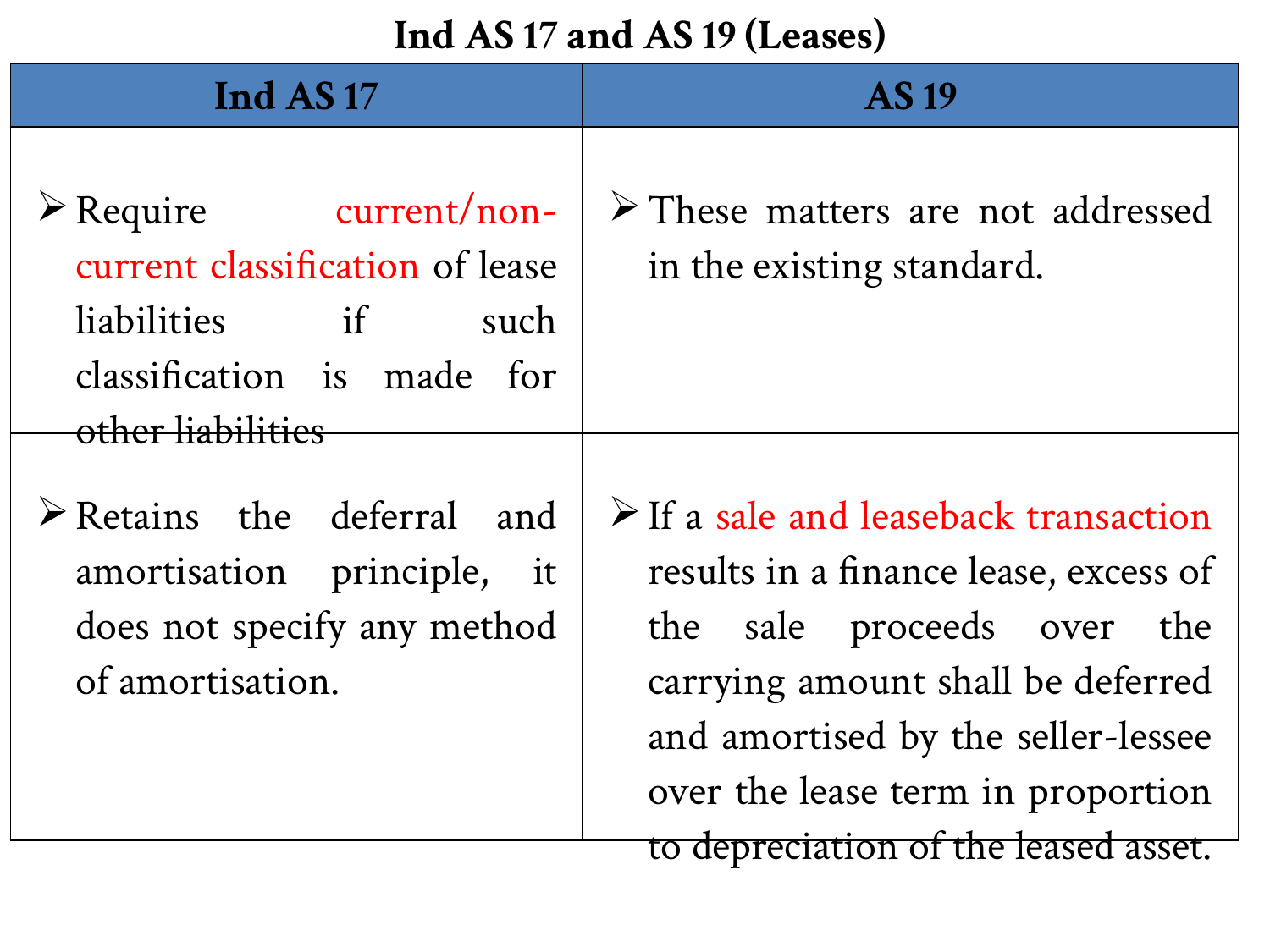

Ind AS 17 and AS 19 (Leases)
| Ind AS 17 | AS 19 |
| --- | --- |
| Require current/non-current classification of lease liabilities if such classification is made for other liabilities | These matters are not addressed in the existing standard. |
| Retains the deferral and amortisation principle, it does not specify any method of amortisation. | If a sale and leaseback transaction results in a finance lease, excess of the sale proceeds over the carrying amount shall be deferred and amortised by the seller-lessee over the lease term in proportion to depreciation of the leased asset. |